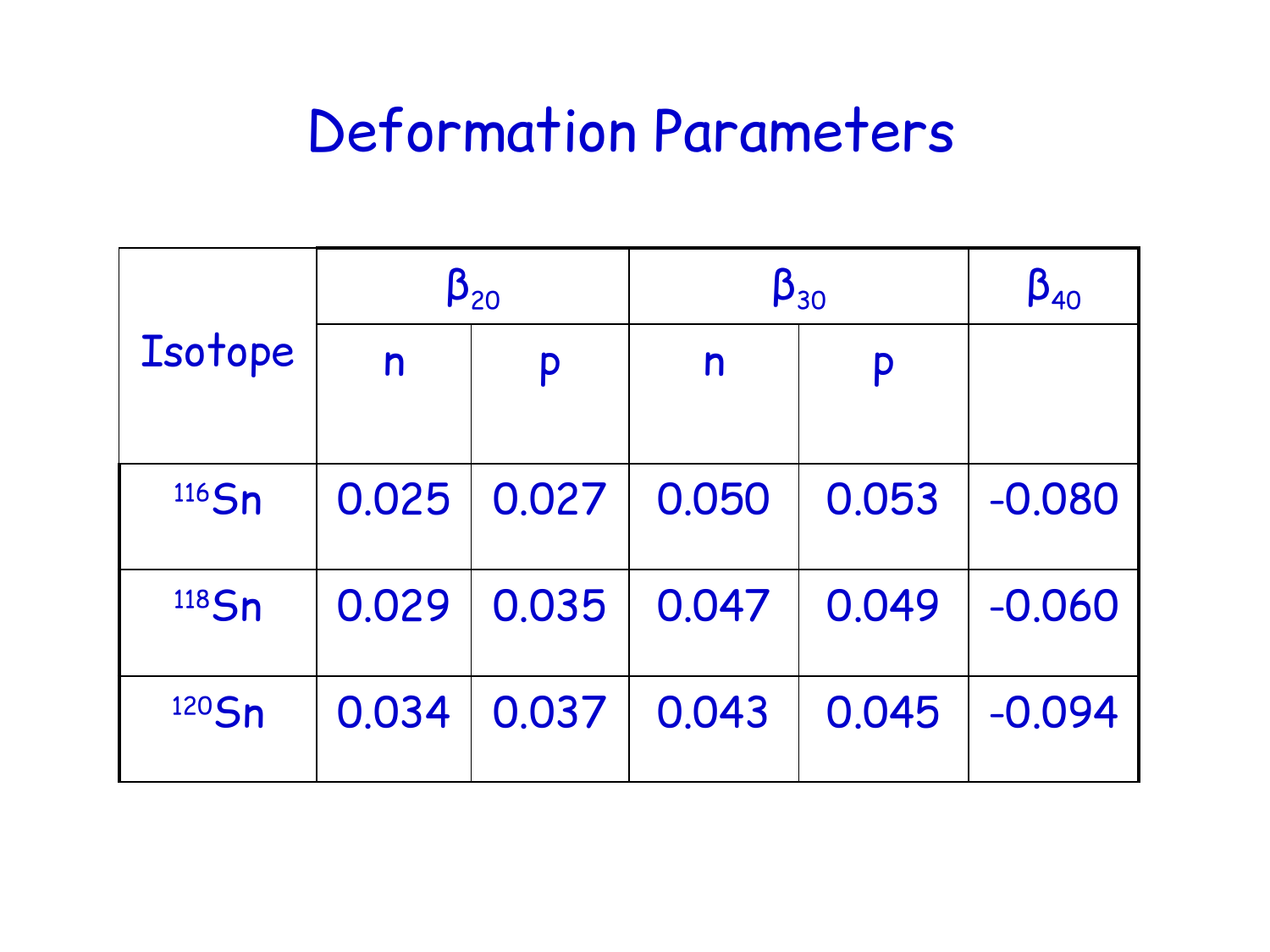

# Deformation Parameters
| Isotope | β20 |  | β30 |  | β40 |
| --- | --- | --- | --- | --- | --- |
|  | n | p | n | p |  |
| 116Sn | 0.025 | 0.027 | 0.050 | 0.053 | -0.080 |
| 118Sn | 0.029 | 0.035 | 0.047 | 0.049 | -0.060 |
| 120Sn | 0.034 | 0.037 | 0.043 | 0.045 | -0.094 |